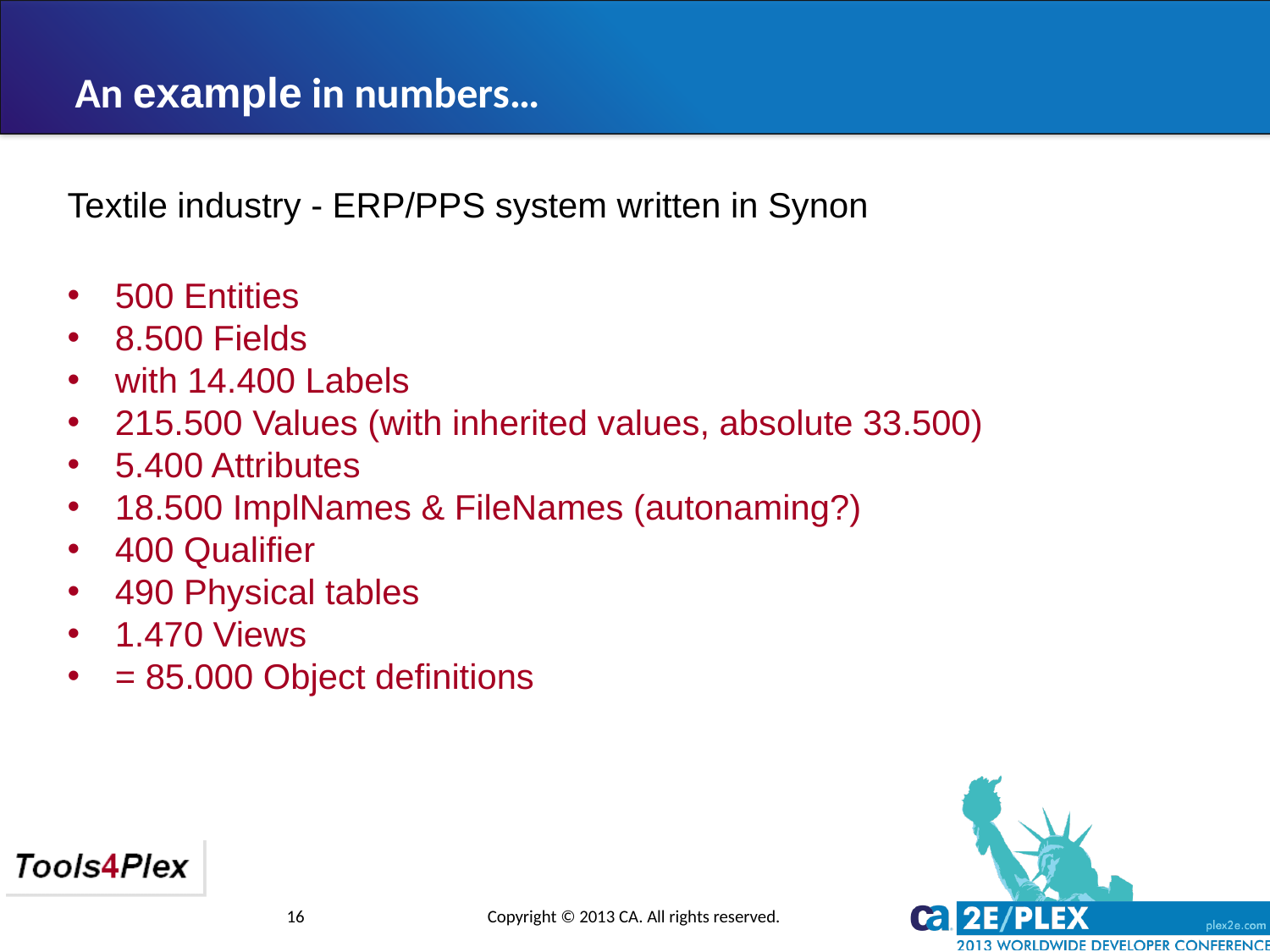

# An example in numbers…
Textile industry - ERP/PPS system written in Synon
500 Entities
8.500 Fields
with 14.400 Labels
215.500 Values (with inherited values, absolute 33.500)
5.400 Attributes
18.500 ImplNames & FileNames (autonaming?)
400 Qualifier
490 Physical tables
1.470 Views
= 85.000 Object definitions